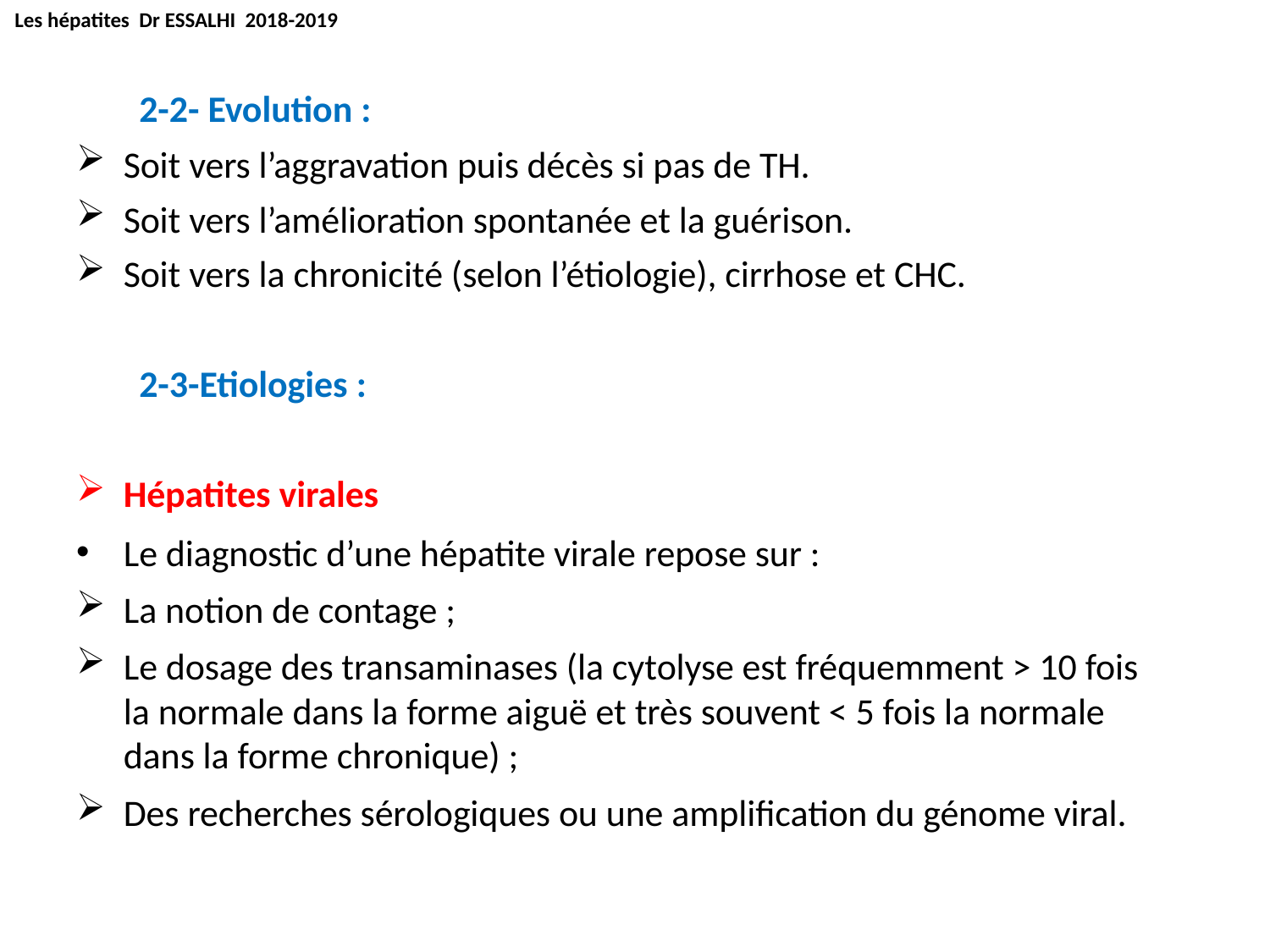

Les hépatites  Dr ESSALHI  2018-2019
2-2- Evolution :
Soit vers l’aggravation puis décès si pas de TH.
Soit vers l’amélioration spontanée et la guérison.
Soit vers la chronicité (selon l’étiologie), cirrhose et CHC.

2-3-Etiologies :

Hépatites virales
Le diagnostic d’une hépatite virale repose sur :
La notion de contage ;
Le dosage des transaminases (la cytolyse est fréquemment > 10 fois la normale dans la forme aiguë et très souvent < 5 fois la normale dans la forme chronique) ;
Des recherches sérologiques ou une amplification du génome viral.